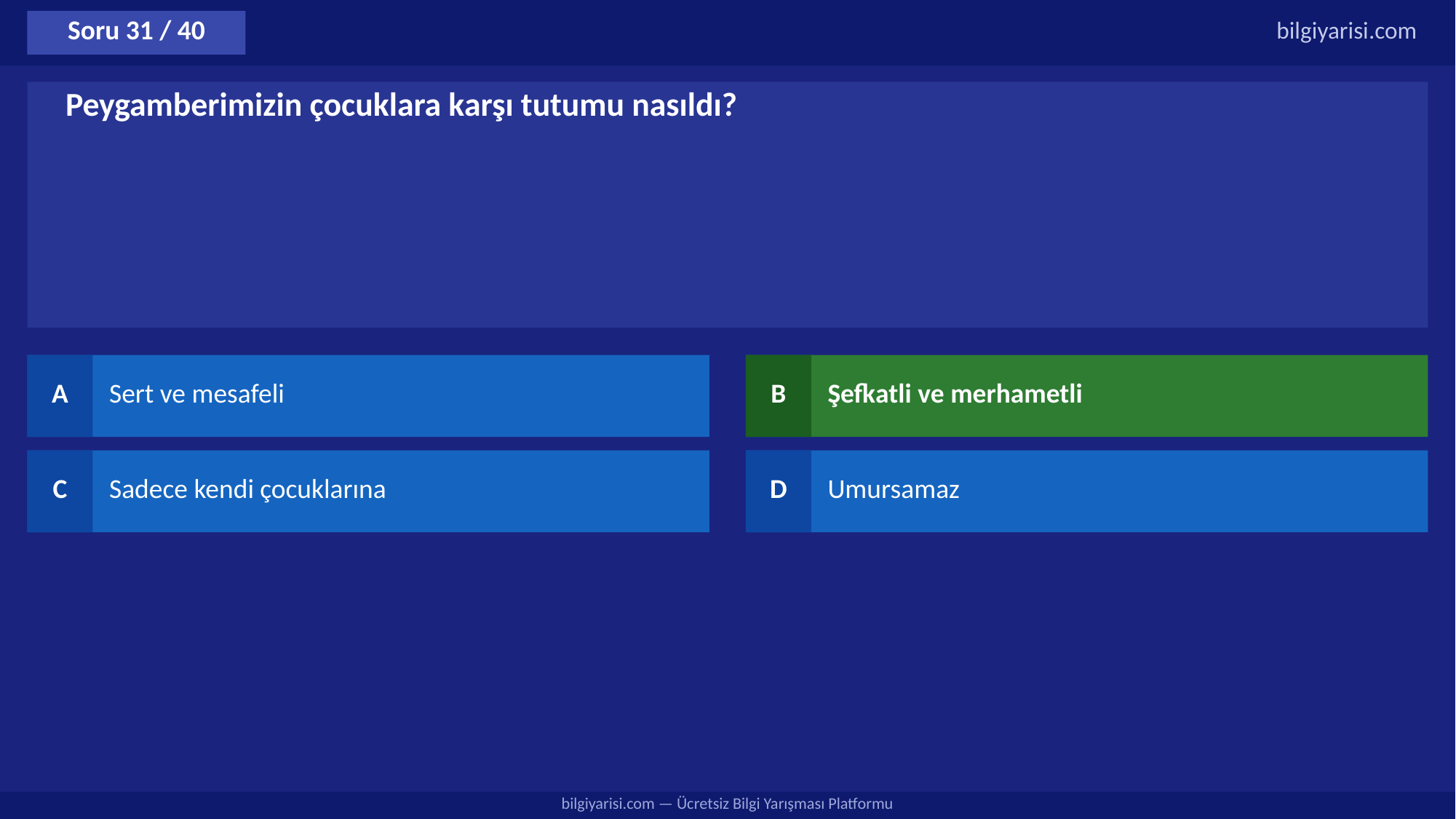

Soru 31 / 40
bilgiyarisi.com

Peygamberimizin çocuklara karşı tutumu nasıldı?

A
Sert ve mesafeli

B
Şefkatli ve merhametli

C
Sadece kendi çocuklarına

D
Umursamaz
bilgiyarisi.com — Ücretsiz Bilgi Yarışması Platformu